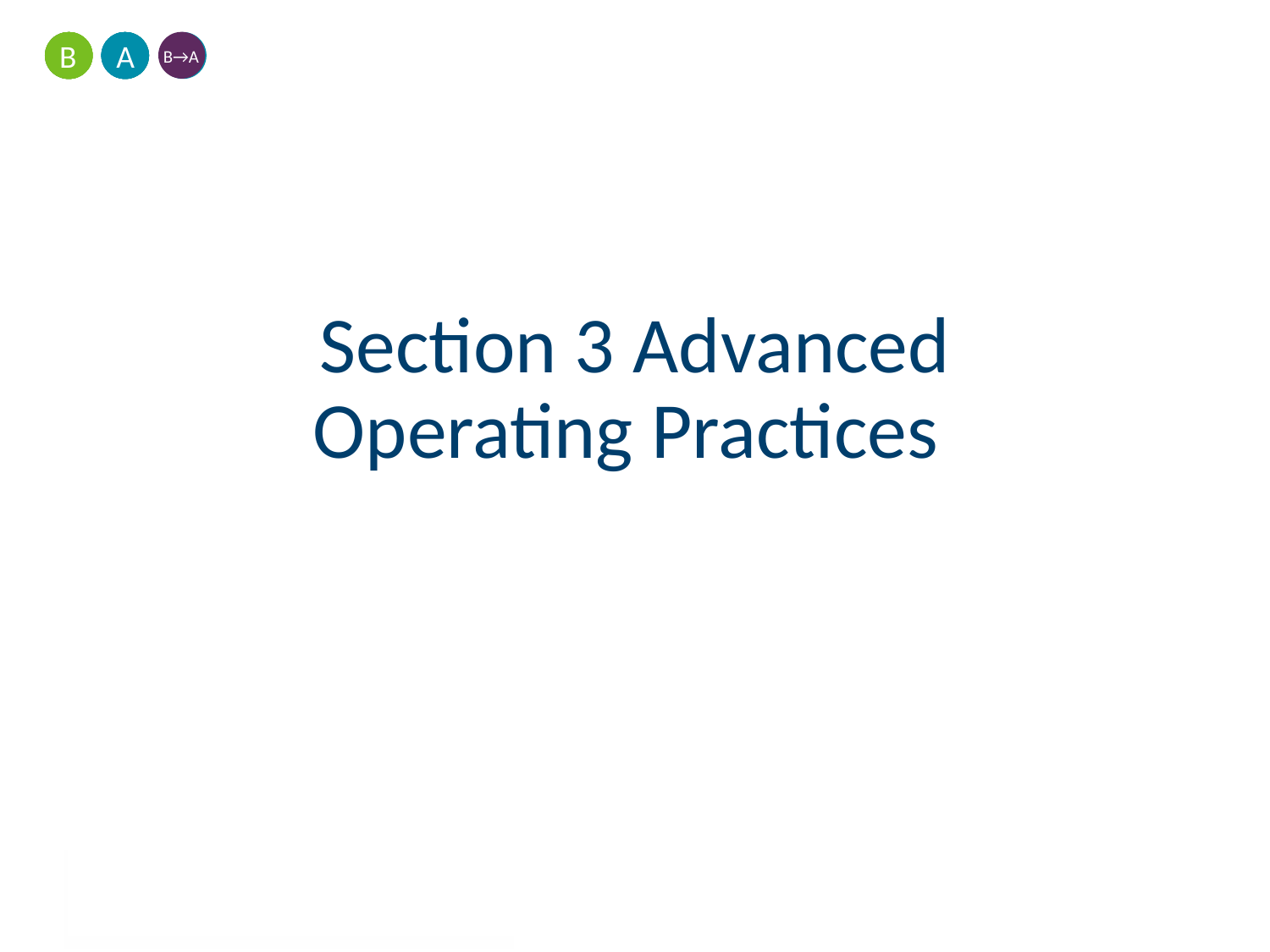

A
B

B→A
# Section 3 Advanced Operating Practices